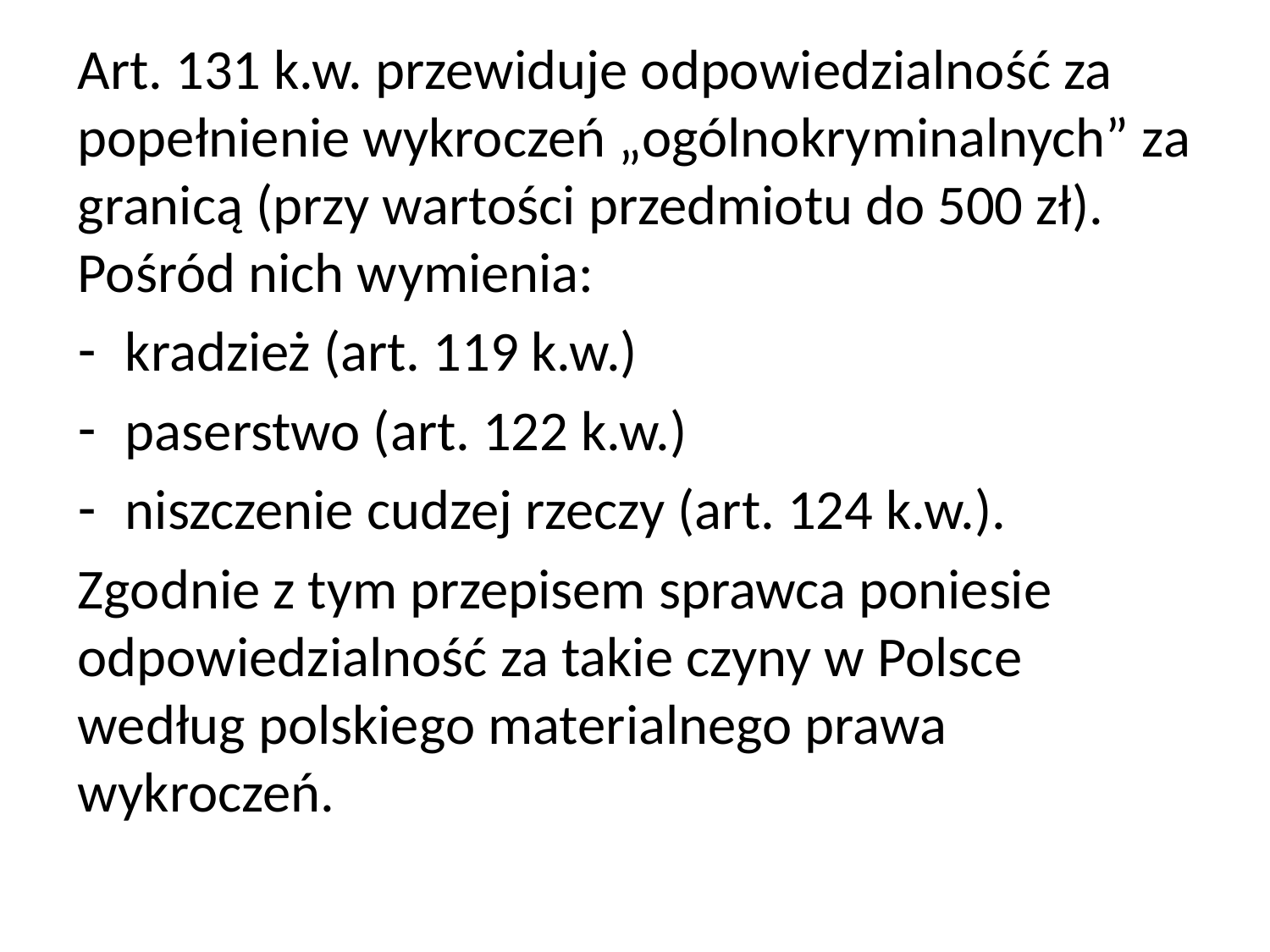

Art. 131 k.w. przewiduje odpowiedzialność za popełnienie wykroczeń „ogólnokryminalnych” za granicą (przy wartości przedmiotu do 500 zł). Pośród nich wymienia:
kradzież (art. 119 k.w.)
paserstwo (art. 122 k.w.)
niszczenie cudzej rzeczy (art. 124 k.w.).
Zgodnie z tym przepisem sprawca poniesie odpowiedzialność za takie czyny w Polsce według polskiego materialnego prawa wykroczeń.